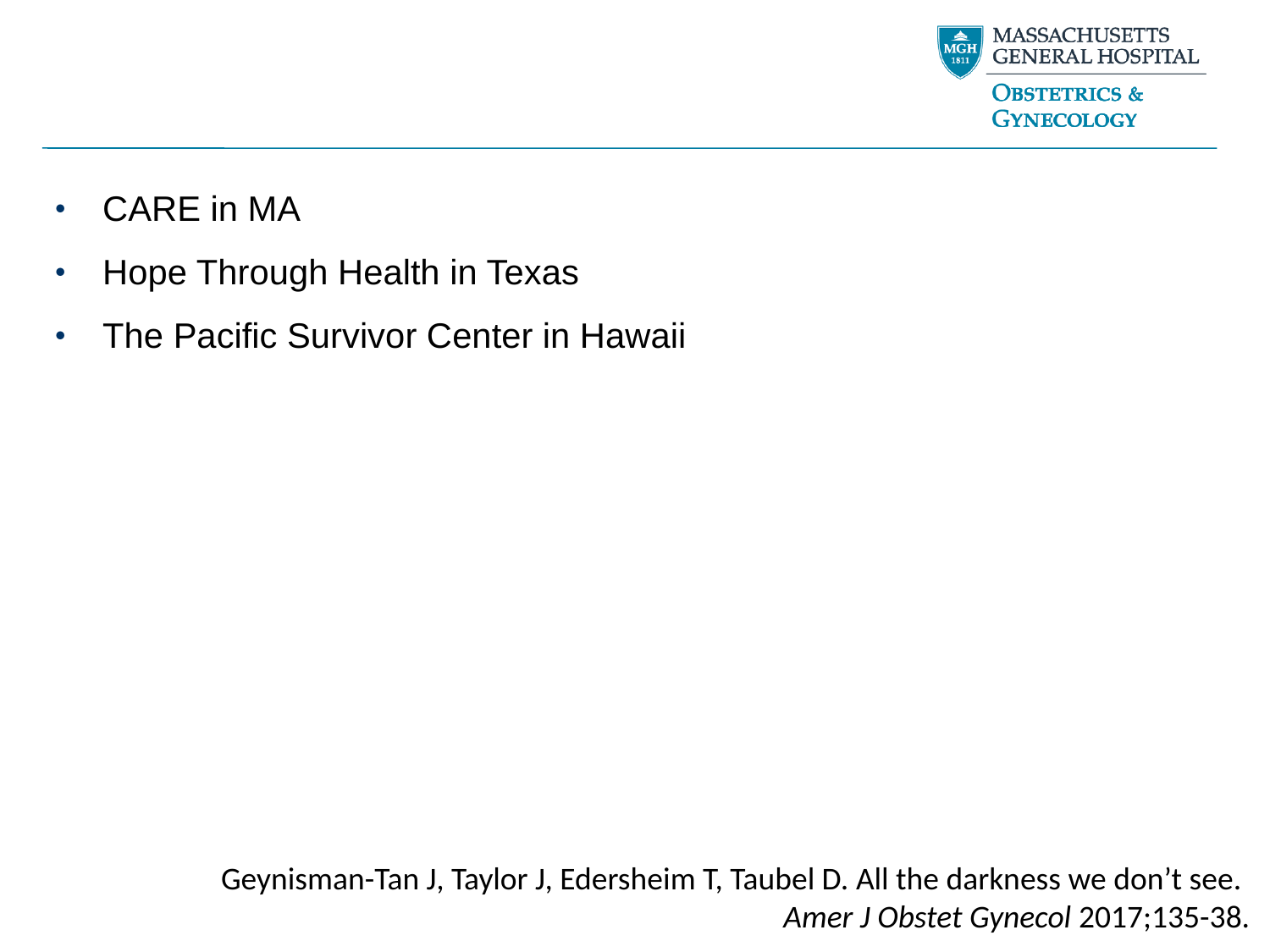

CARE in MA
Hope Through Health in Texas
The Pacific Survivor Center in Hawaii
Geynisman-Tan J, Taylor J, Edersheim T, Taubel D. All the darkness we don’t see.
Amer J Obstet Gynecol 2017;135-38.